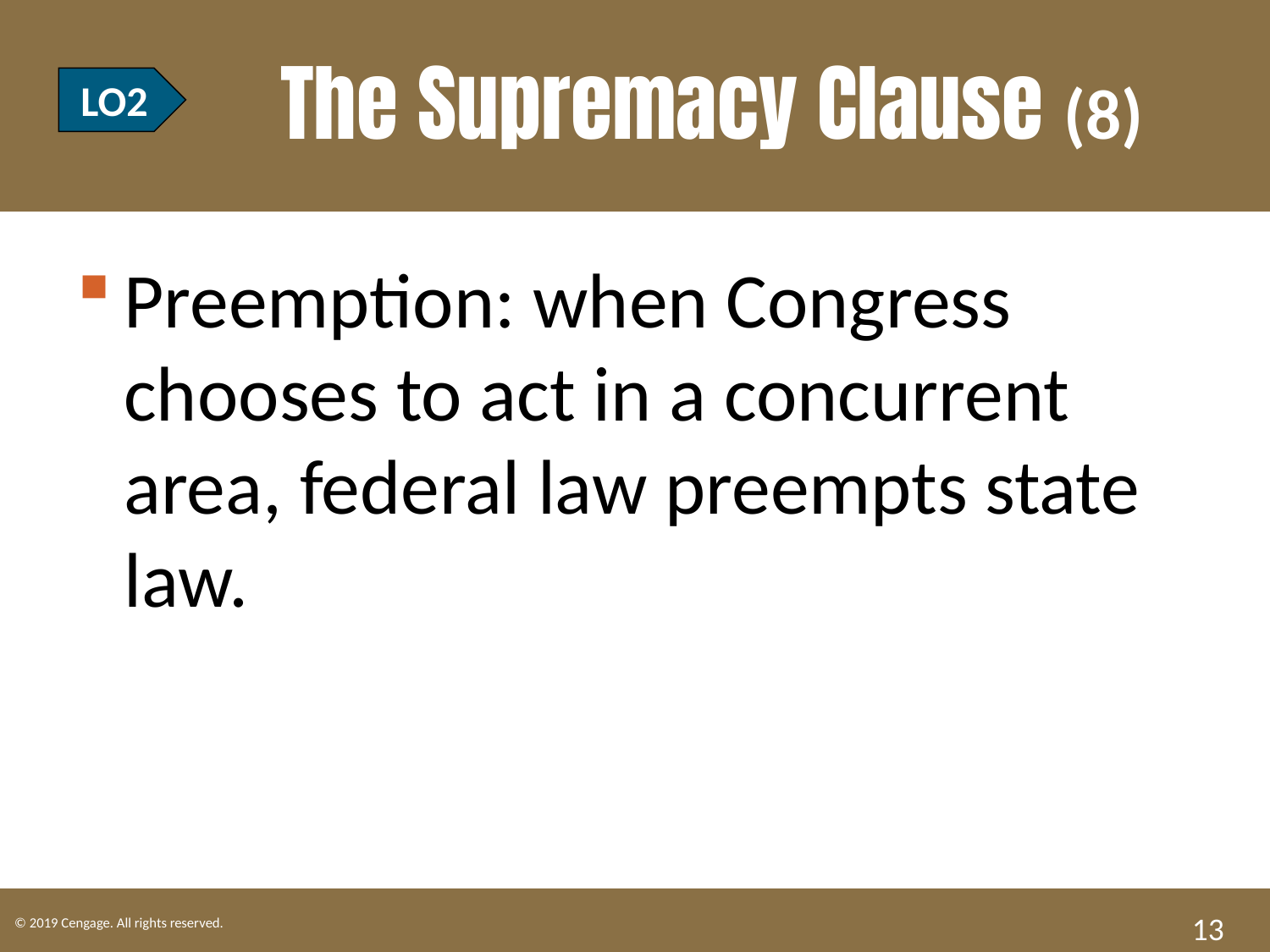

LO2            The Supremacy Clause (8)
LO2
Preemption: when Congress chooses to act in a concurrent area, federal law preempts state law.
13